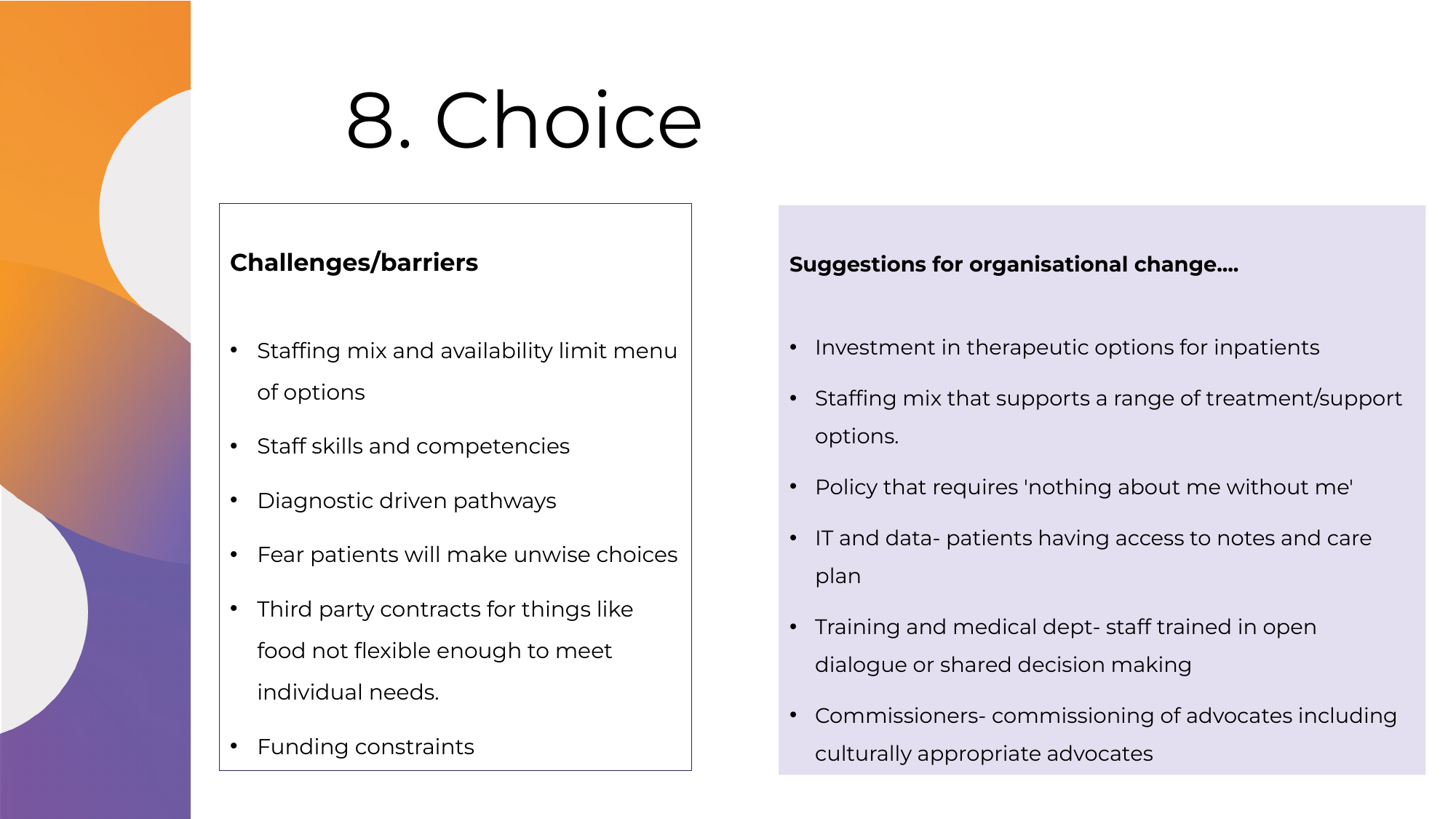

# 8. Choice

Challenges/barriers

Staffing mix and availability limit menu of options
Staff skills and competencies
Diagnostic driven pathways
Fear patients will make unwise choices
Third party contracts for things like food not flexible enough to meet individual needs.
Funding constraints

Suggestions for organisational change....

Investment in therapeutic options for inpatients
Staffing mix that supports a range of treatment/support options.
Policy that requires 'nothing about me without me'
IT and data- patients having access to notes and care plan
Training and medical dept- staff trained in open dialogue or shared decision making
Commissioners- commissioning of advocates including culturally appropriate advocates